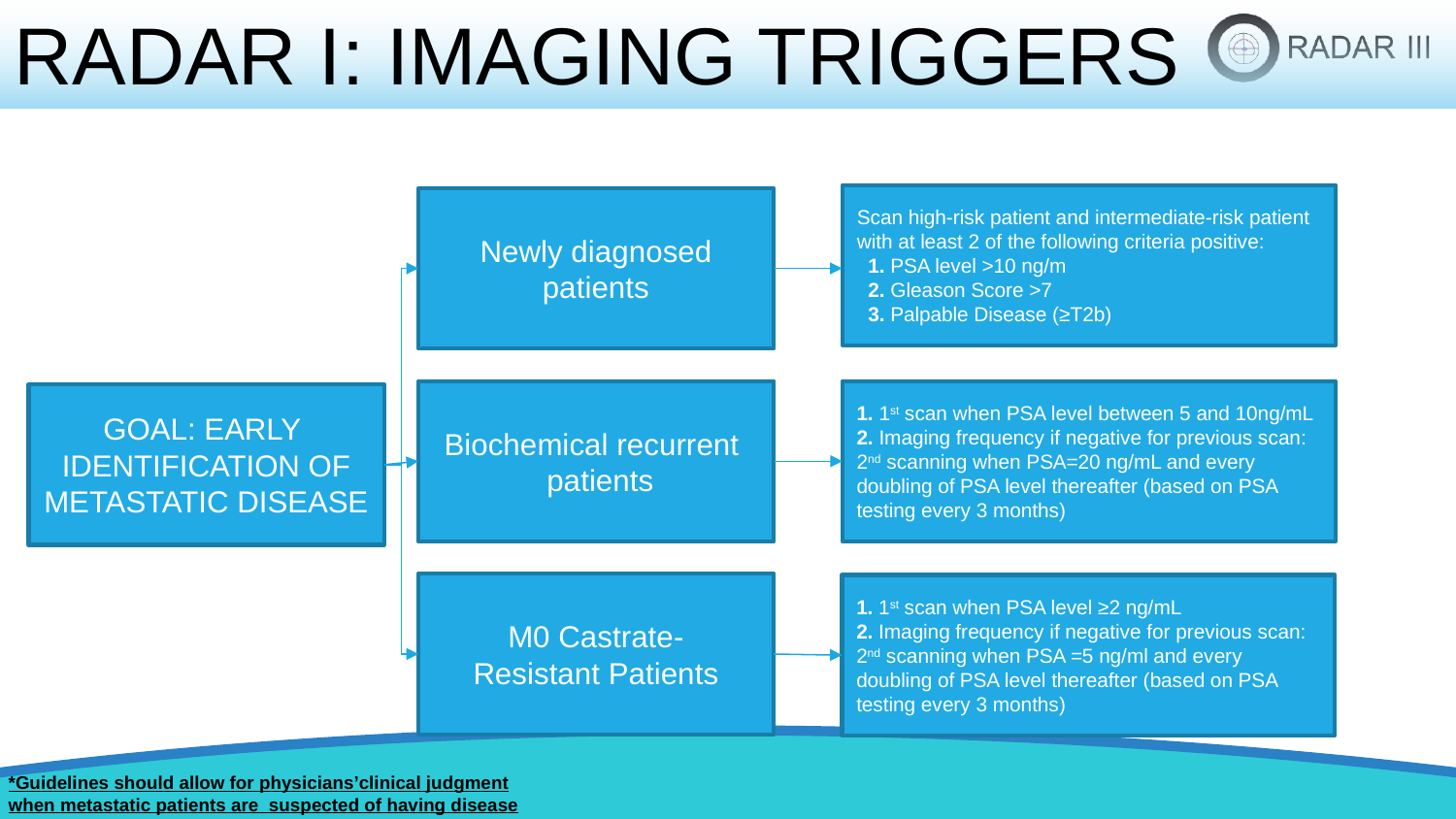

RADAR I: IMAGING TRIGGERS
Scan high-risk patient and intermediate-risk patient with at least 2 of the following criteria positive:
  1. PSA level >10 ng/m
  2. Gleason Score >7
  3. Palpable Disease (≥T2b)
Newly diagnosed
patients
Biochemical recurrent
 patients
1. 1st scan when PSA level between 5 and 10ng/mL
2. Imaging frequency if negative for previous scan: 2nd scanning when PSA=20 ng/mL and every doubling of PSA level thereafter (based on PSA testing every 3 months)
GOAL: EARLY
IDENTIFICATION OF
METASTATIC DISEASE
M0 Castrate-
Resistant Patients
1. 1st scan when PSA level ≥2 ng/mL
2. Imaging frequency if negative for previous scan: 2nd scanning when PSA =5 ng/ml and every            doubling of PSA level thereafter (based on PSA testing every 3 months)
*Guidelines should allow for physicians’clinical judgment when metastatic patients are  suspected of having disease